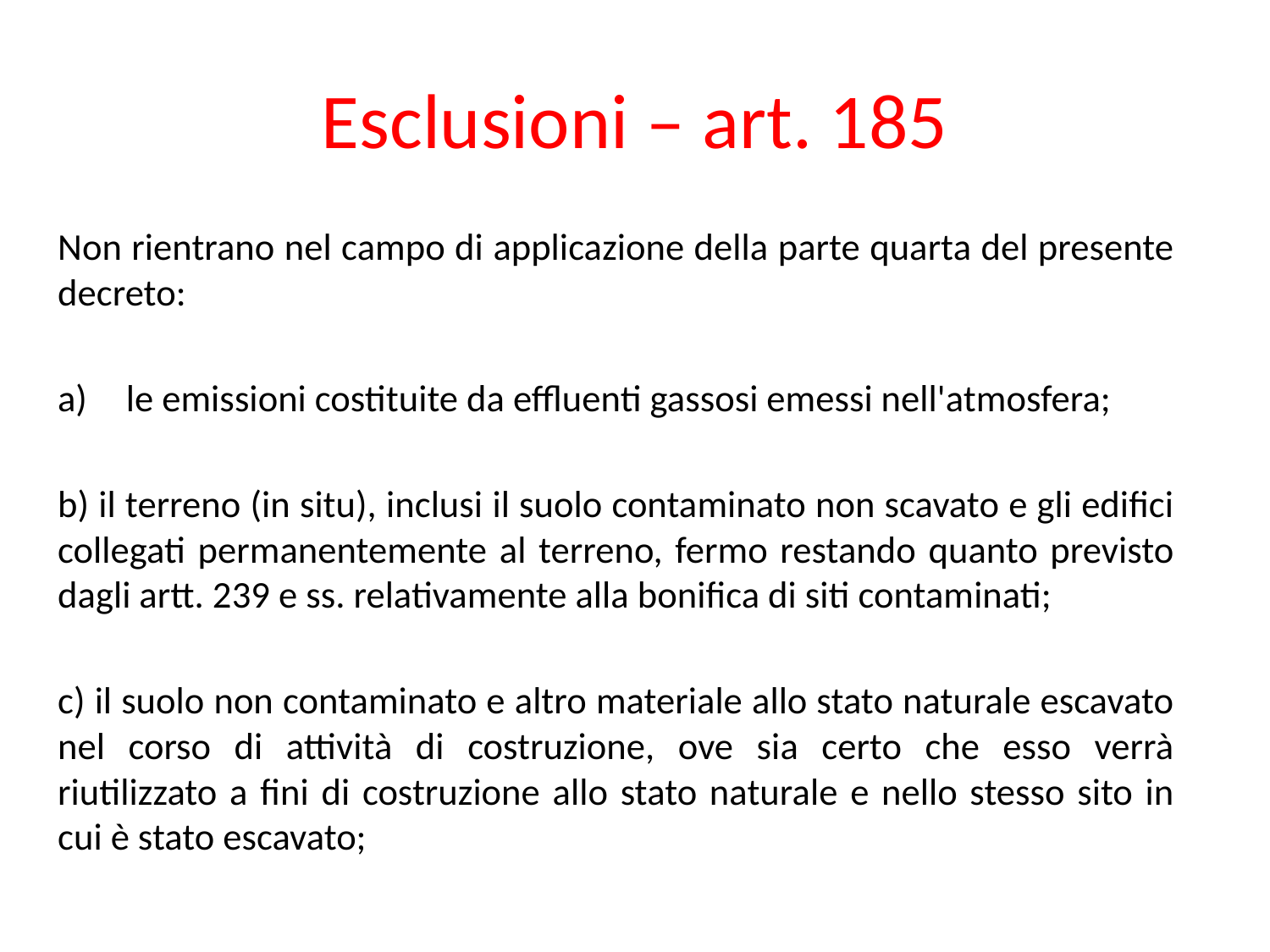

# Esclusioni – art. 185
Non rientrano nel campo di applicazione della parte quarta del presente decreto:

le emissioni costituite da effluenti gassosi emessi nell'atmosfera;

b) il terreno (in situ), inclusi il suolo contaminato non scavato e gli edifici collegati permanentemente al terreno, fermo restando quanto previsto dagli artt. 239 e ss. relativamente alla bonifica di siti contaminati;

c) il suolo non contaminato e altro materiale allo stato naturale escavato nel corso di attività di costruzione, ove sia certo che esso verrà riutilizzato a fini di costruzione allo stato naturale e nello stesso sito in cui è stato escavato;